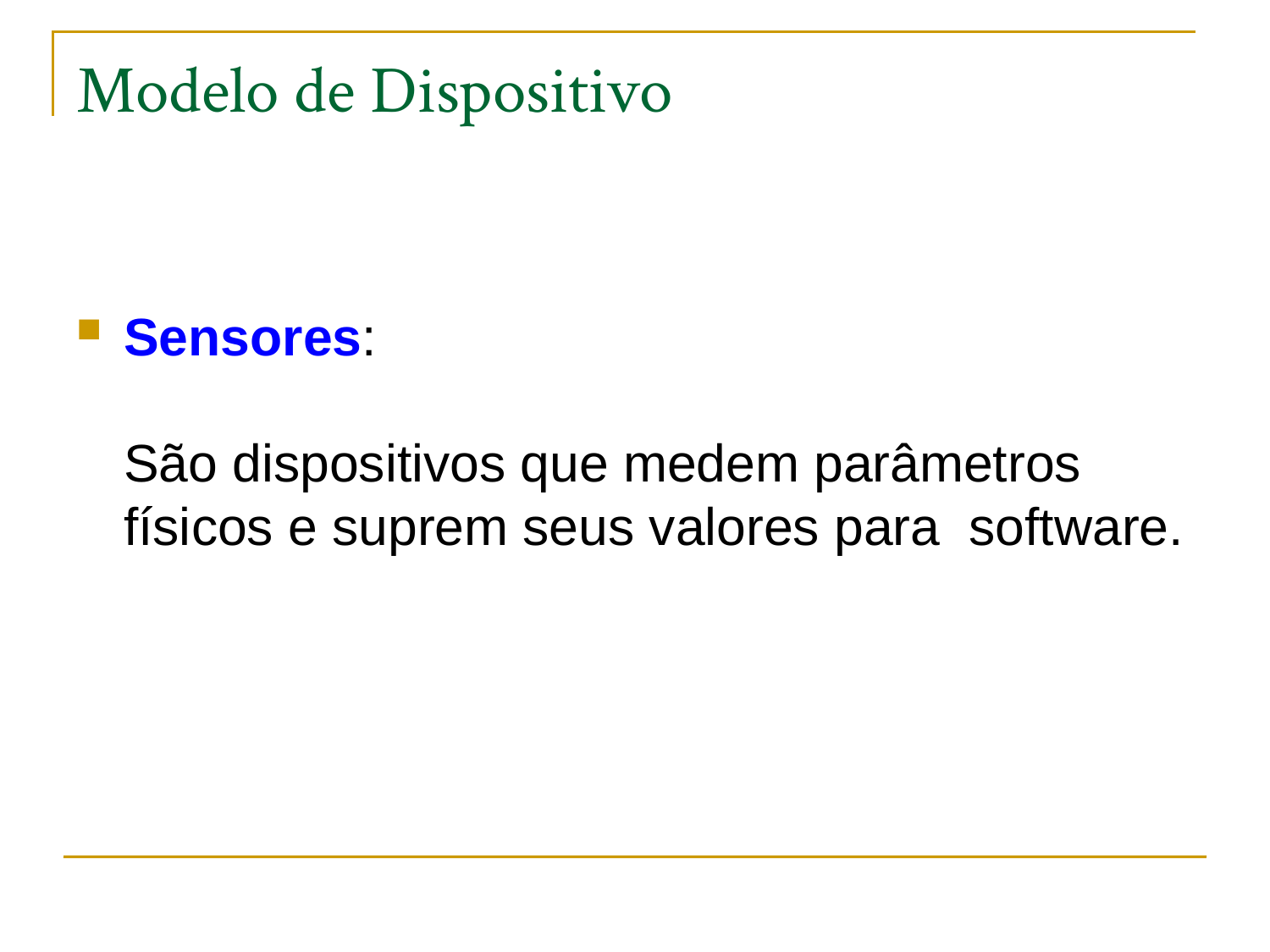

# Modelo de Dispositivo

Sensores:
São dispositivos que medem parâmetros físicos e suprem seus valores para  software.